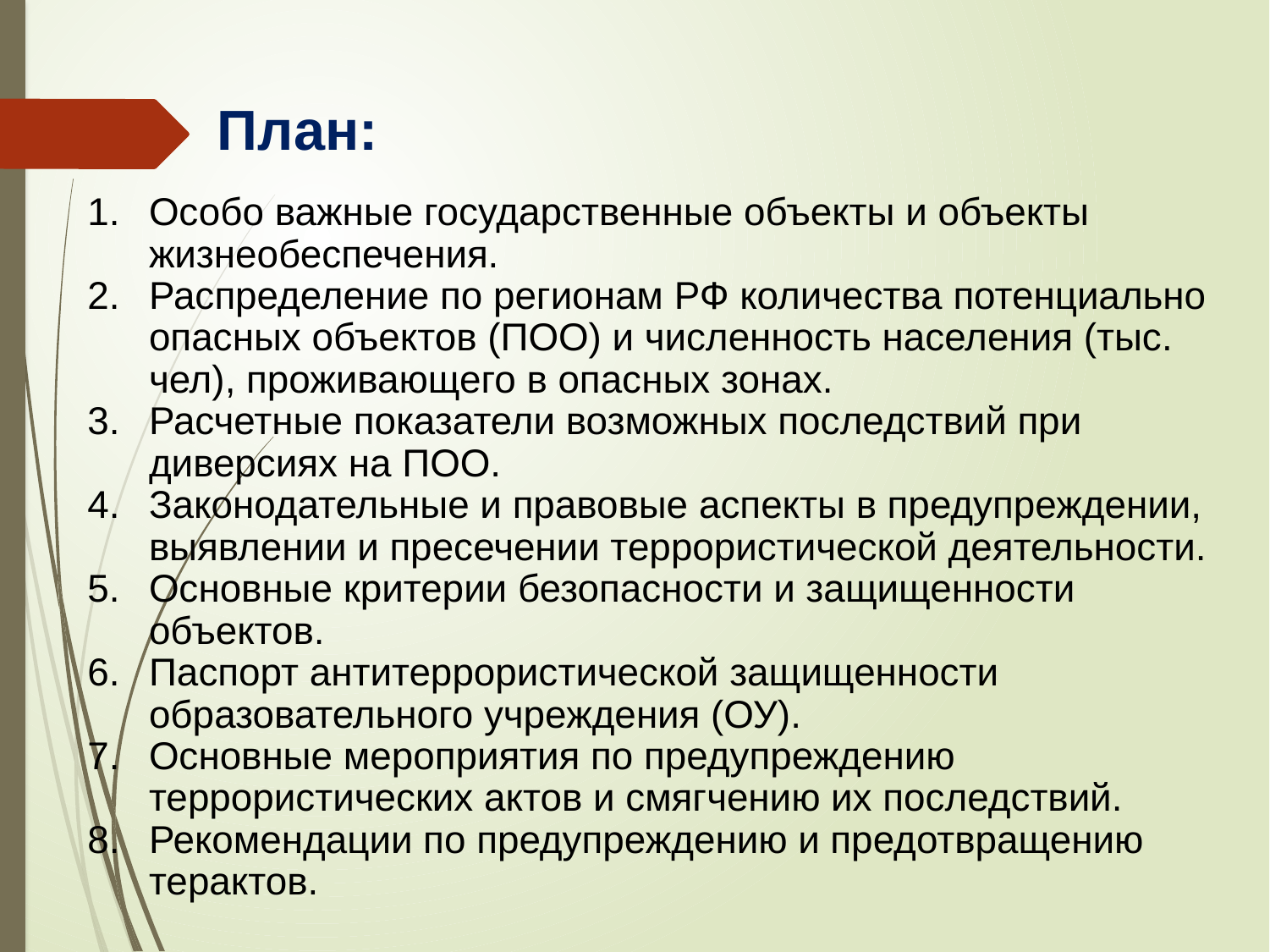

План:
Особо важные государственные объекты и объекты жизнеобеспечения.
Распределение по регионам РФ количества потенциально опасных объектов (ПОО) и численность населения (тыс. чел), проживающего в опасных зонах.
Расчетные показатели возможных последствий при диверсиях на ПОО.
Законодательные и правовые аспекты в предупреждении, выявлении и пресечении террористической деятельности.
Основные критерии безопасности и защищенности объектов.
Паспорт антитеррористической защищенности образовательного учреждения (ОУ).
Основные мероприятия по предупреждению террористических актов и смягчению их последствий.
Рекомендации по предупреждению и предотвращению терактов.